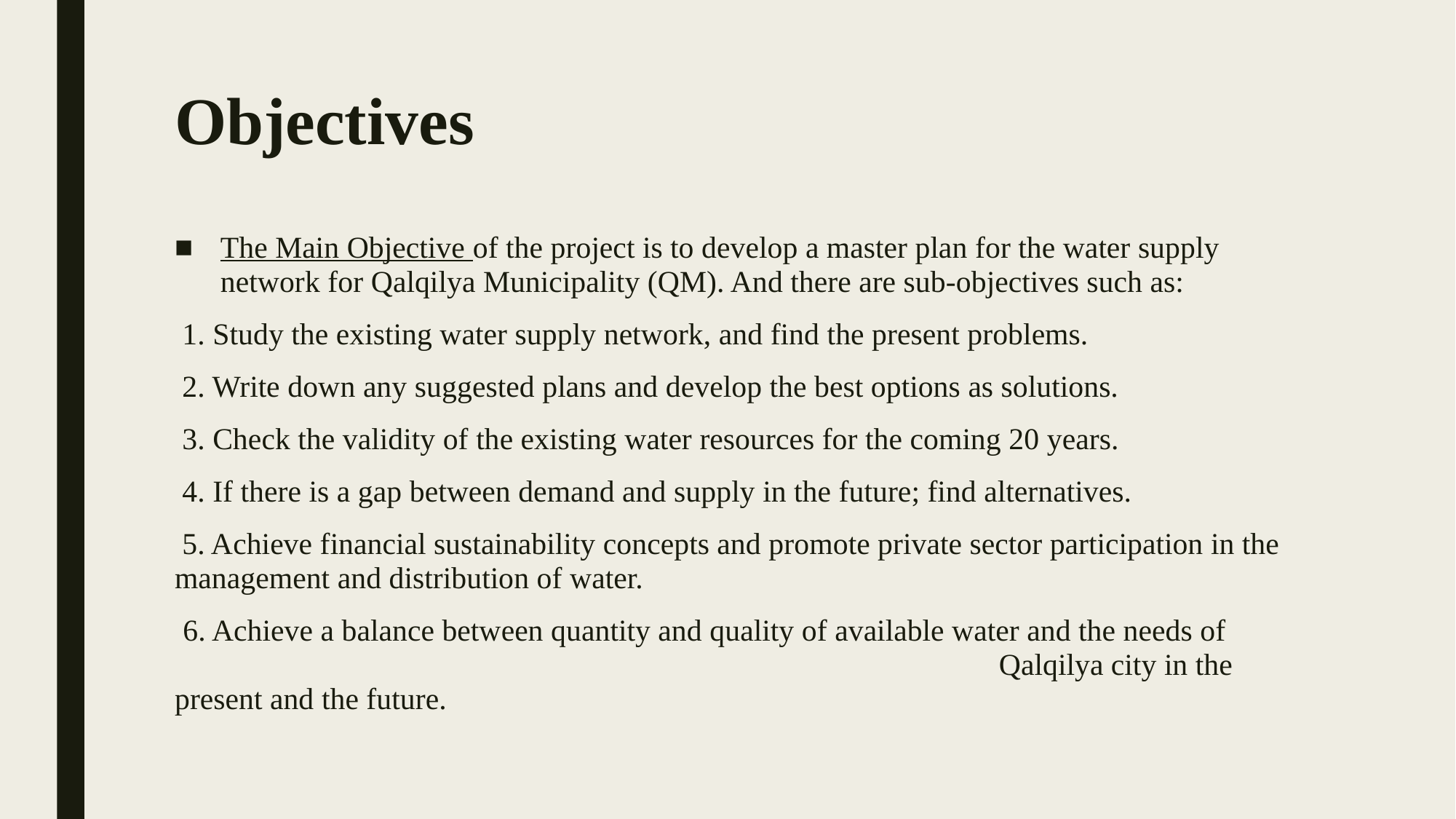

# Objectives
The Main Objective of the project is to develop a master plan for the water supply network for Qalqilya Municipality (QM). And there are sub-objectives such as:
 1. Study the existing water supply network, and find the present problems.
 2. Write down any suggested plans and develop the best options as solutions.
 3. Check the validity of the existing water resources for the coming 20 years.
 4. If there is a gap between demand and supply in the future; find alternatives.
 5. Achieve financial sustainability concepts and promote private sector participation in the management and distribution of water.
 6. Achieve a balance between quantity and quality of available water and the needs of                                                                                                                      Qalqilya city in the present and the future.